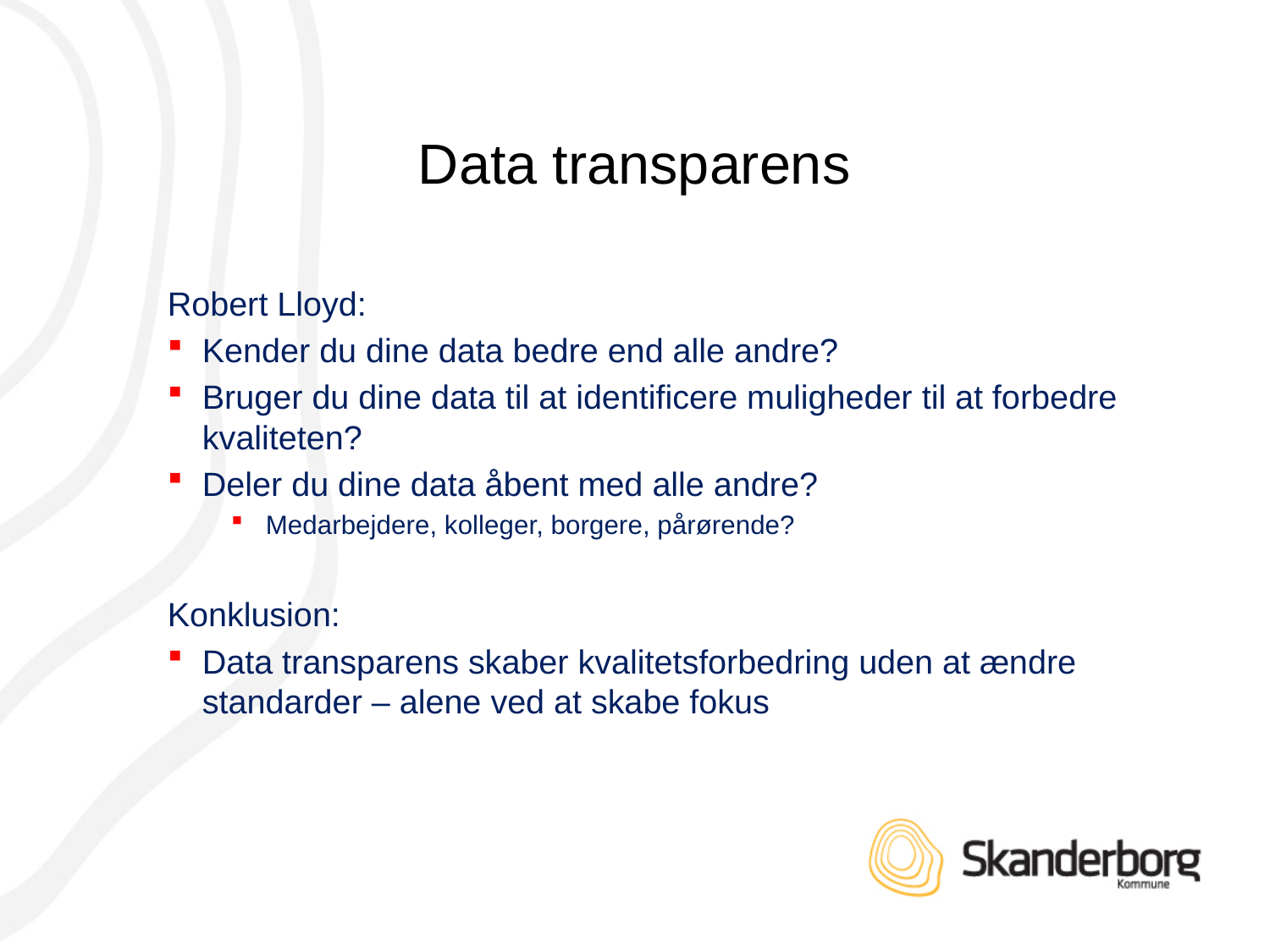

# Data transparens
Robert Lloyd:
Kender du dine data bedre end alle andre?
Bruger du dine data til at identificere muligheder til at forbedre kvaliteten?
Deler du dine data åbent med alle andre?
Medarbejdere, kolleger, borgere, pårørende?

Konklusion:
Data transparens skaber kvalitetsforbedring uden at ændre standarder – alene ved at skabe fokus